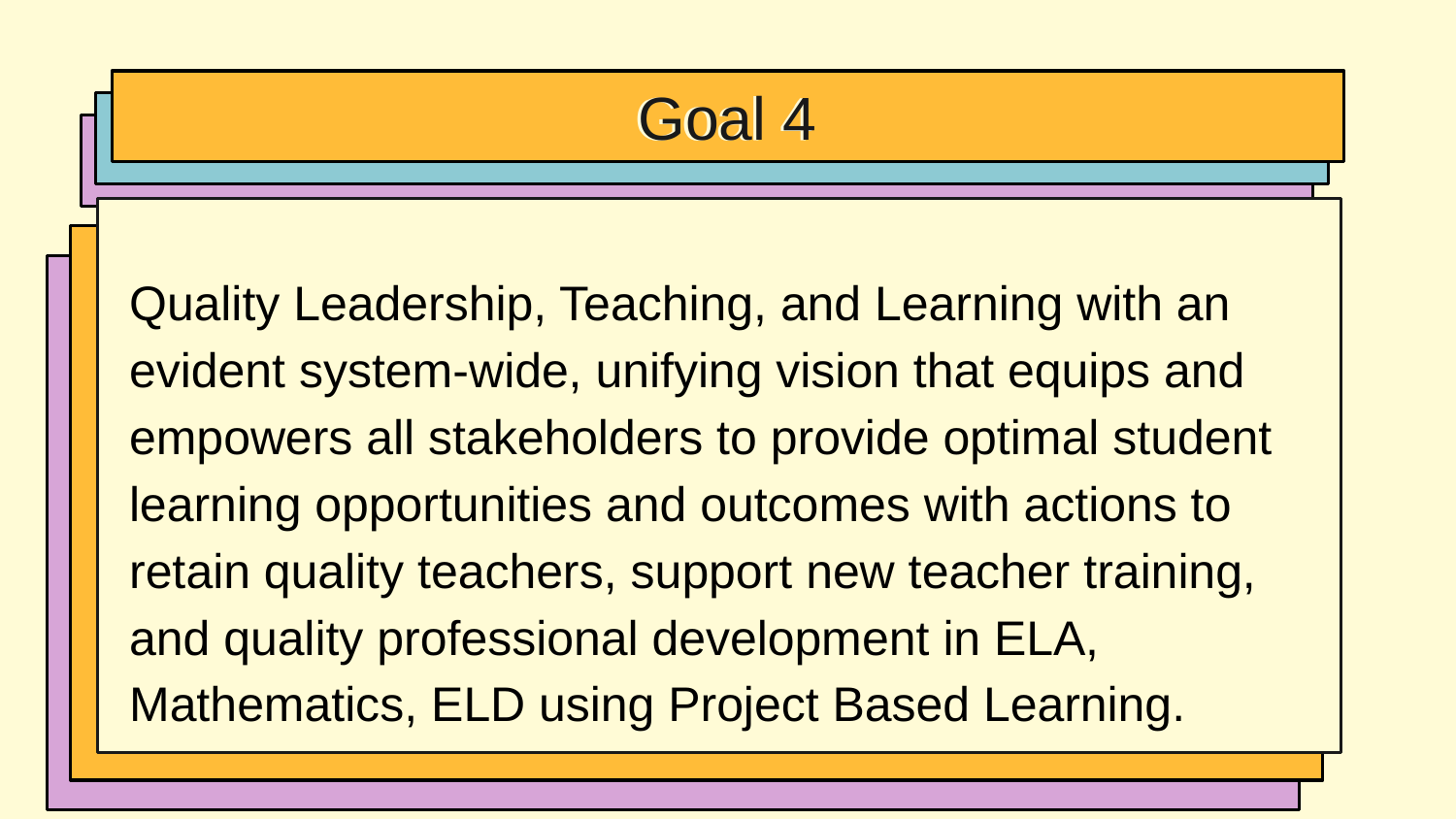

# Goal 4
Quality Leadership, Teaching, and Learning with an evident system-wide, unifying vision that equips and empowers all stakeholders to provide optimal student learning opportunities and outcomes with actions to retain quality teachers, support new teacher training, and quality professional development in ELA, Mathematics, ELD using Project Based Learning.